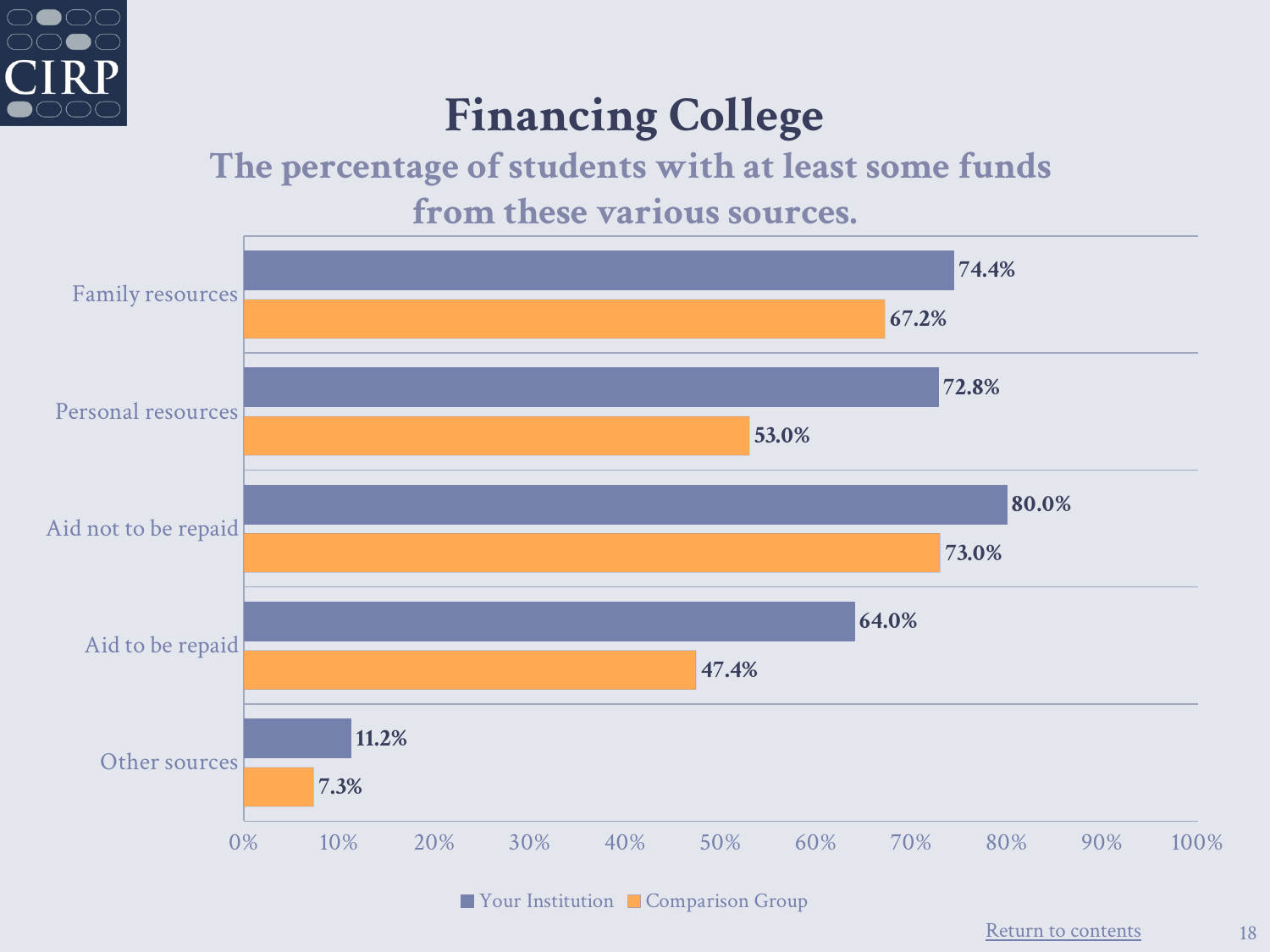

# Financing College The percentage of students with at least some funds from these various sources.

### Chart

| Category | Comparison Group | Your Institution |
|---|---|---|
| Other sources | 0.073 | 0.11199999999999999 |
| Aid to be repaid | 0.474 | 0.64 |
| Aid not to be repaid | 0.73 | 0.8 |
| Personal resources | 0.53 | 0.728 |
| Family resources | 0.672 | 0.7440000000000001 |
18